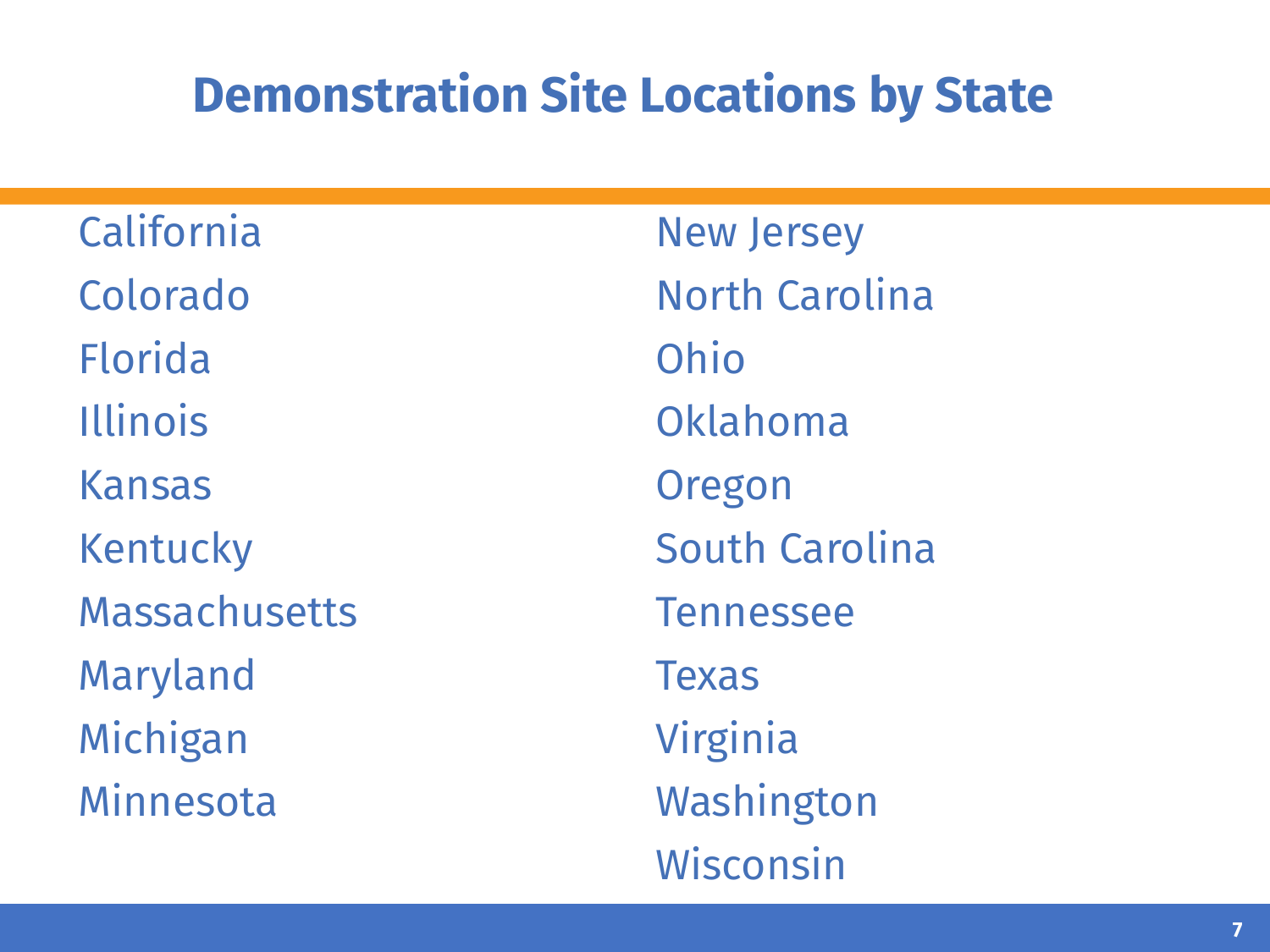

# Demonstration Site Locations by State
California
Colorado
Florida
Illinois
Kansas
Kentucky
Massachusetts
Maryland
Michigan
Minnesota

New Jersey
North Carolina
Ohio
Oklahoma
Oregon
South Carolina
Tennessee
Texas
Virginia
Washington
Wisconsin

7